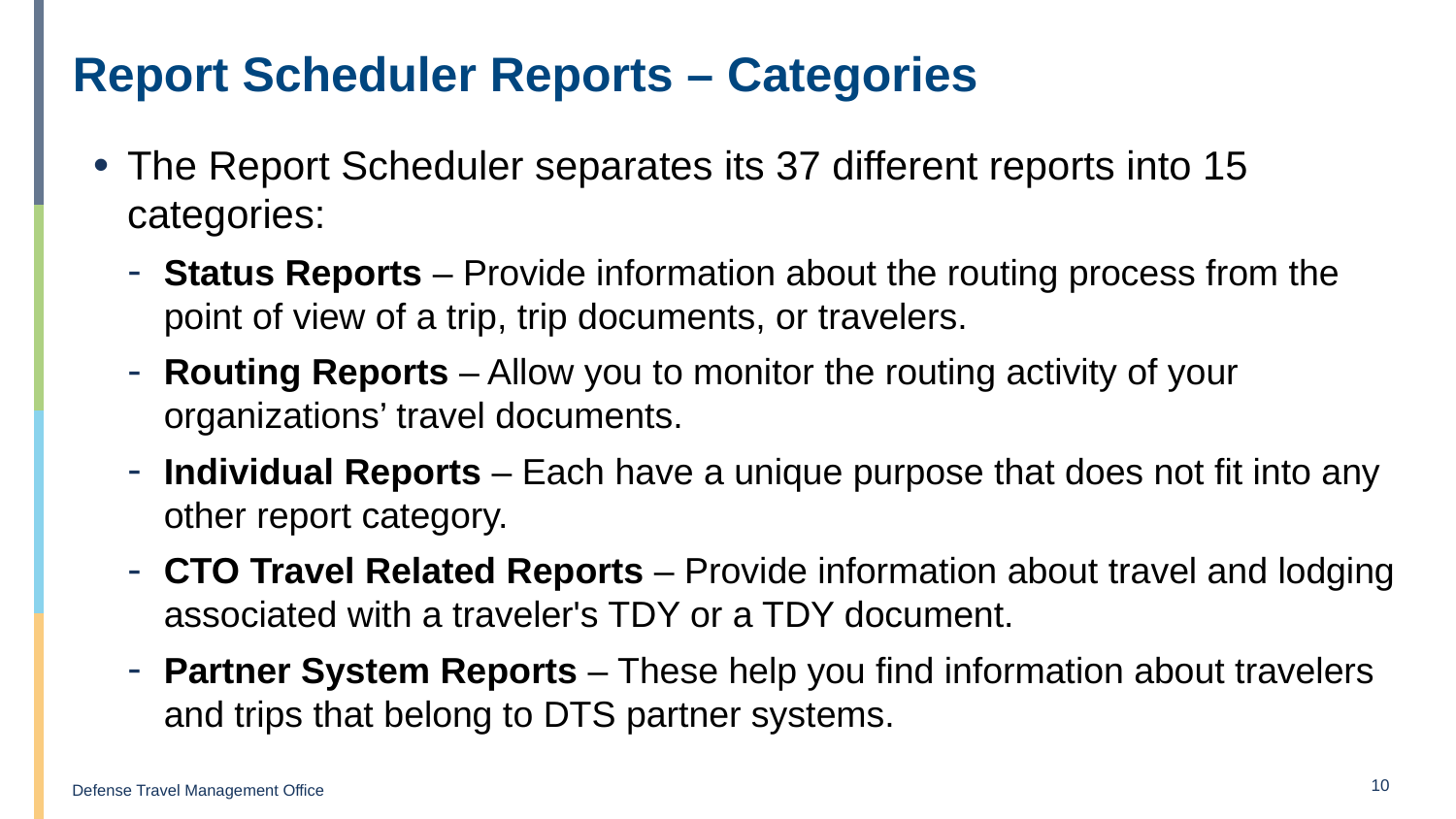

# Report Scheduler Reports – Categories
The Report Scheduler separates its 37 different reports into 15 categories:
Status Reports – Provide information about the routing process from the point of view of a trip, trip documents, or travelers.
Routing Reports – Allow you to monitor the routing activity of your organizations’ travel documents.
Individual Reports – Each have a unique purpose that does not fit into any other report category.
CTO Travel Related Reports – Provide information about travel and lodging associated with a traveler's TDY or a TDY document.
Partner System Reports – These help you find information about travelers and trips that belong to DTS partner systems.

10